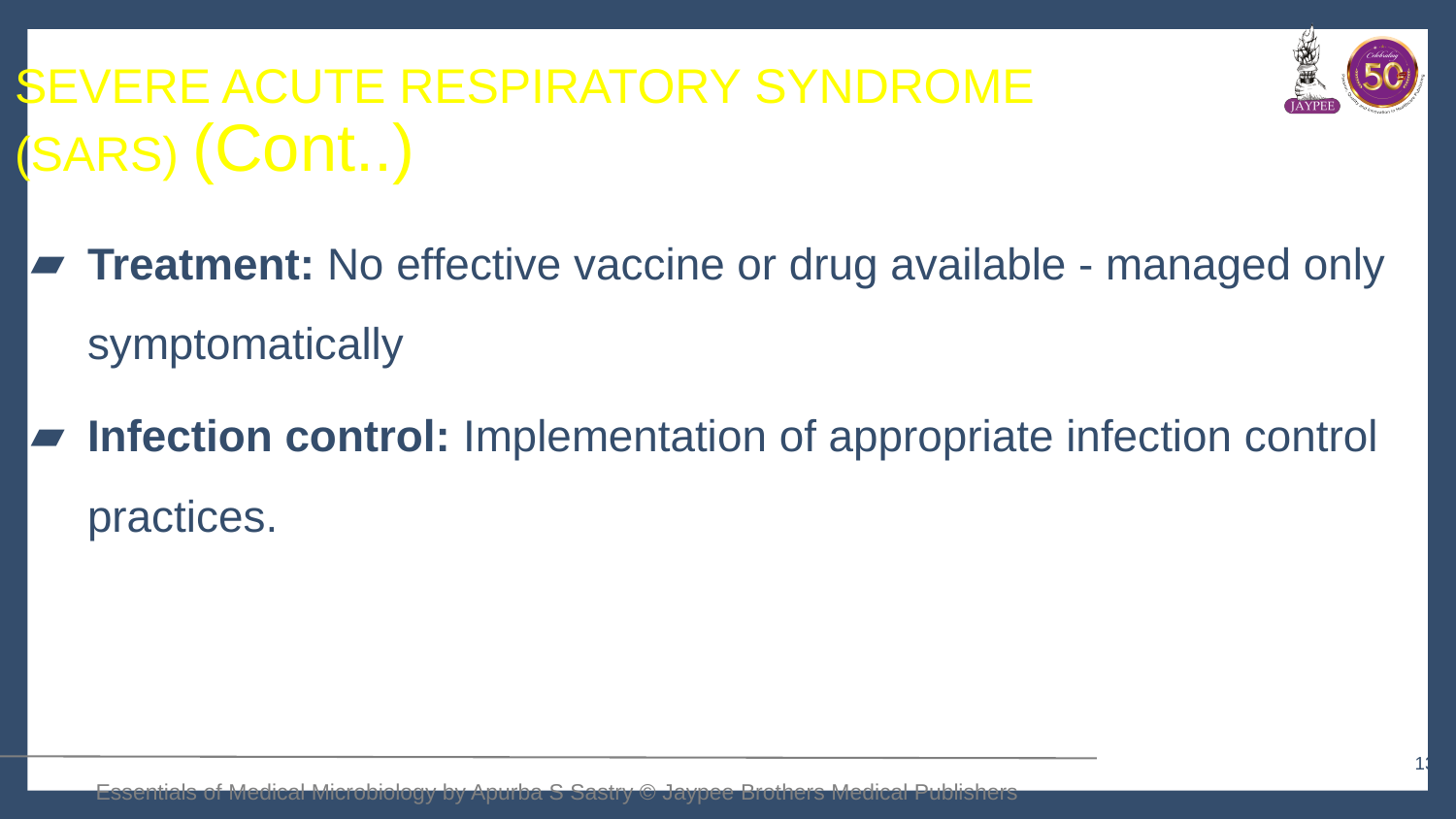

# SEVERE ACUTE RESPIRATORY SYNDROME (SARS) (Cont..)
Treatment: No effective vaccine or drug available - managed only symptomatically
Infection control: Implementation of appropriate infection control practices.
13